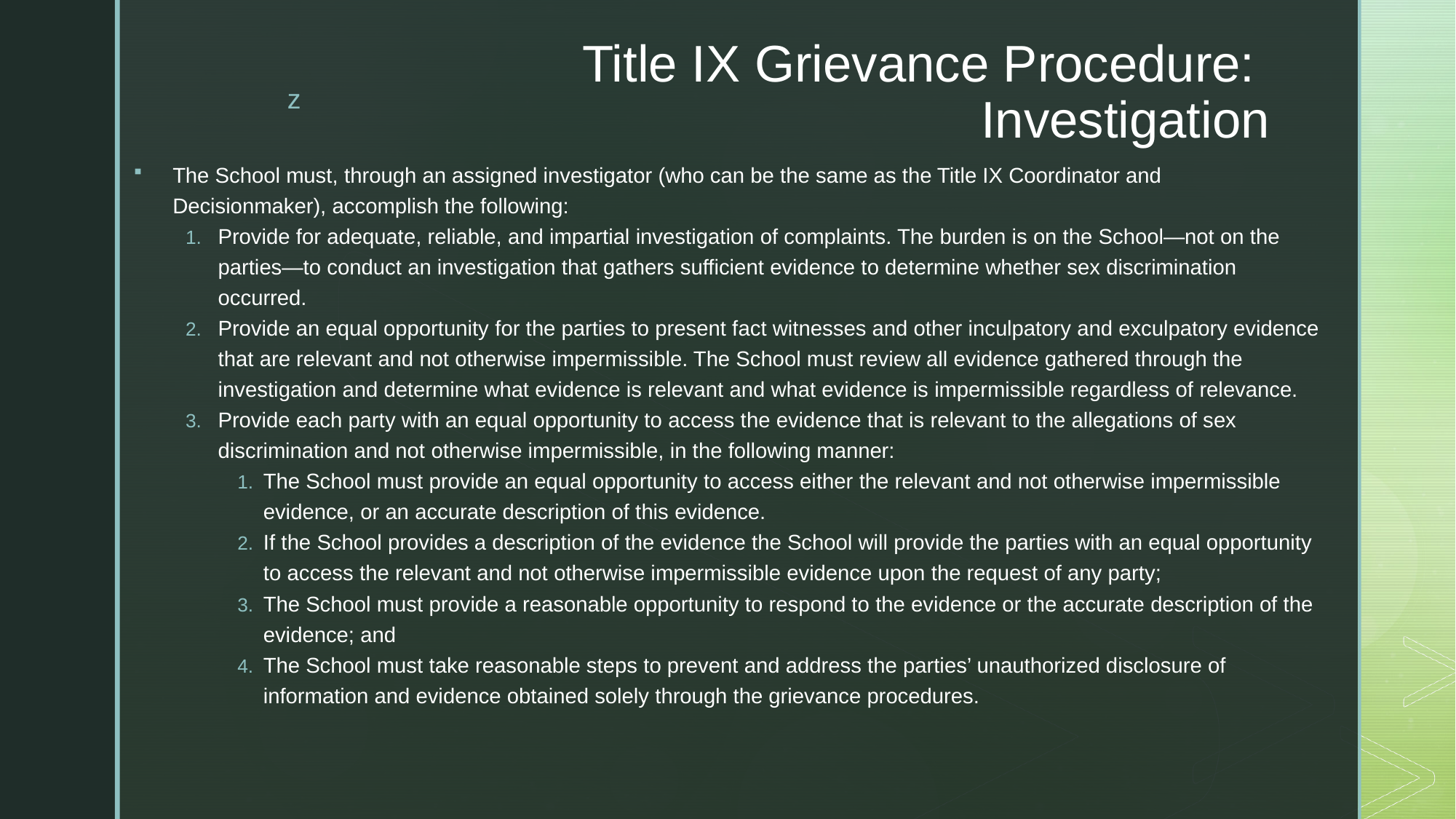

# Title IX Grievance Procedure: Investigation
The School must, through an assigned investigator (who can be the same as the Title IX Coordinator and Decisionmaker), accomplish the following:
Provide for adequate, reliable, and impartial investigation of complaints. The burden is on the School—not on the parties—to conduct an investigation that gathers sufficient evidence to determine whether sex discrimination occurred.
Provide an equal opportunity for the parties to present fact witnesses and other inculpatory and exculpatory evidence that are relevant and not otherwise impermissible. The School must review all evidence gathered through the investigation and determine what evidence is relevant and what evidence is impermissible regardless of relevance.
Provide each party with an equal opportunity to access the evidence that is relevant to the allegations of sex discrimination and not otherwise impermissible, in the following manner:
The School must provide an equal opportunity to access either the relevant and not otherwise impermissible evidence, or an accurate description of this evidence.
If the School provides a description of the evidence the School will provide the parties with an equal opportunity to access the relevant and not otherwise impermissible evidence upon the request of any party;
The School must provide a reasonable opportunity to respond to the evidence or the accurate description of the evidence; and
The School must take reasonable steps to prevent and address the parties’ unauthorized disclosure of information and evidence obtained solely through the grievance procedures.